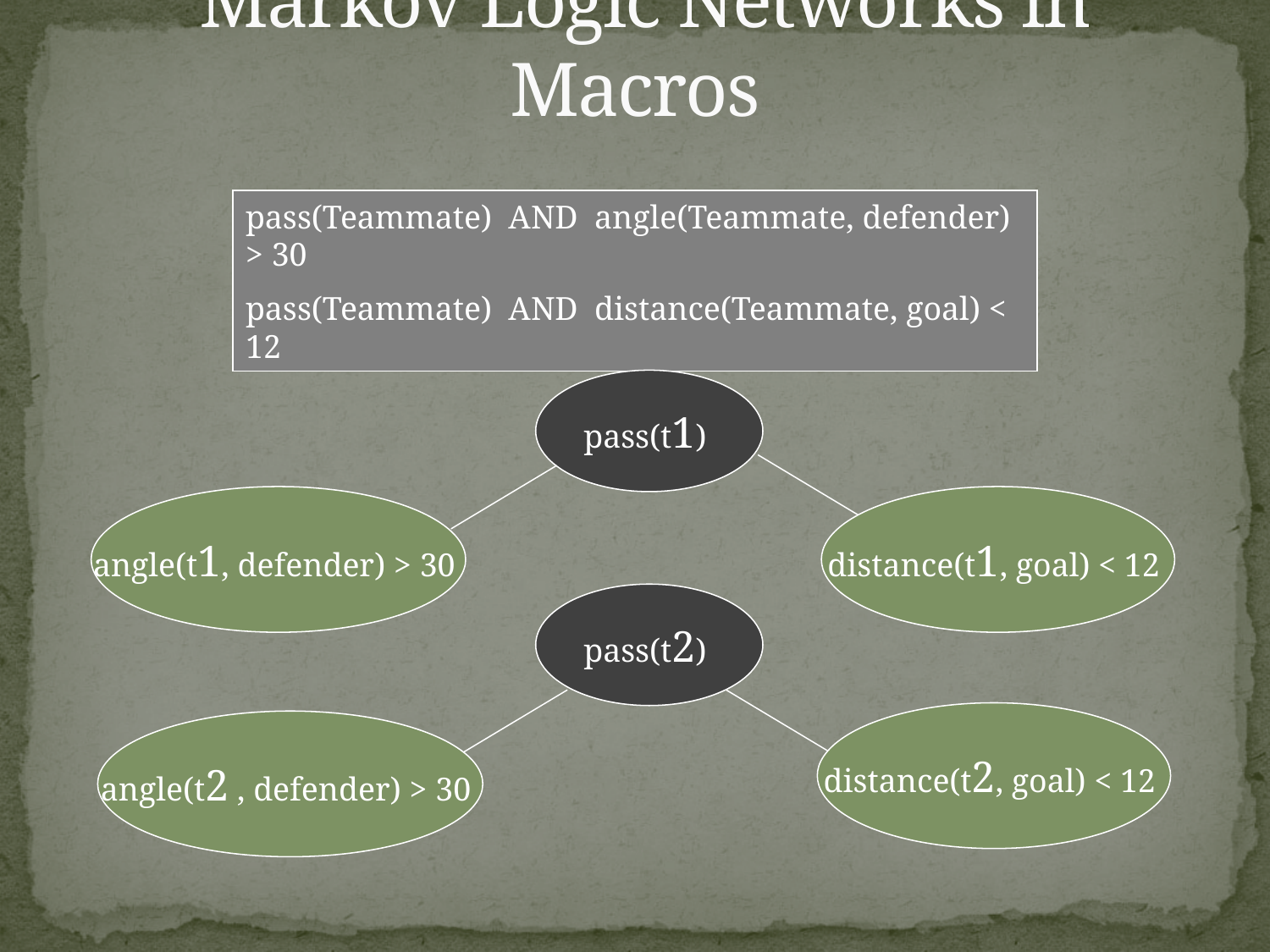

# Markov Logic Networks in Macros
pass(Teammate)  AND  angle(Teammate, defender) > 30
pass(Teammate)  AND  distance(Teammate, goal) < 12
pass(t1)

angle(t1, defender) > 30
distance(t1, goal) < 12
pass(t2)

distance(t2, goal) < 12
angle(t2 , defender) > 30